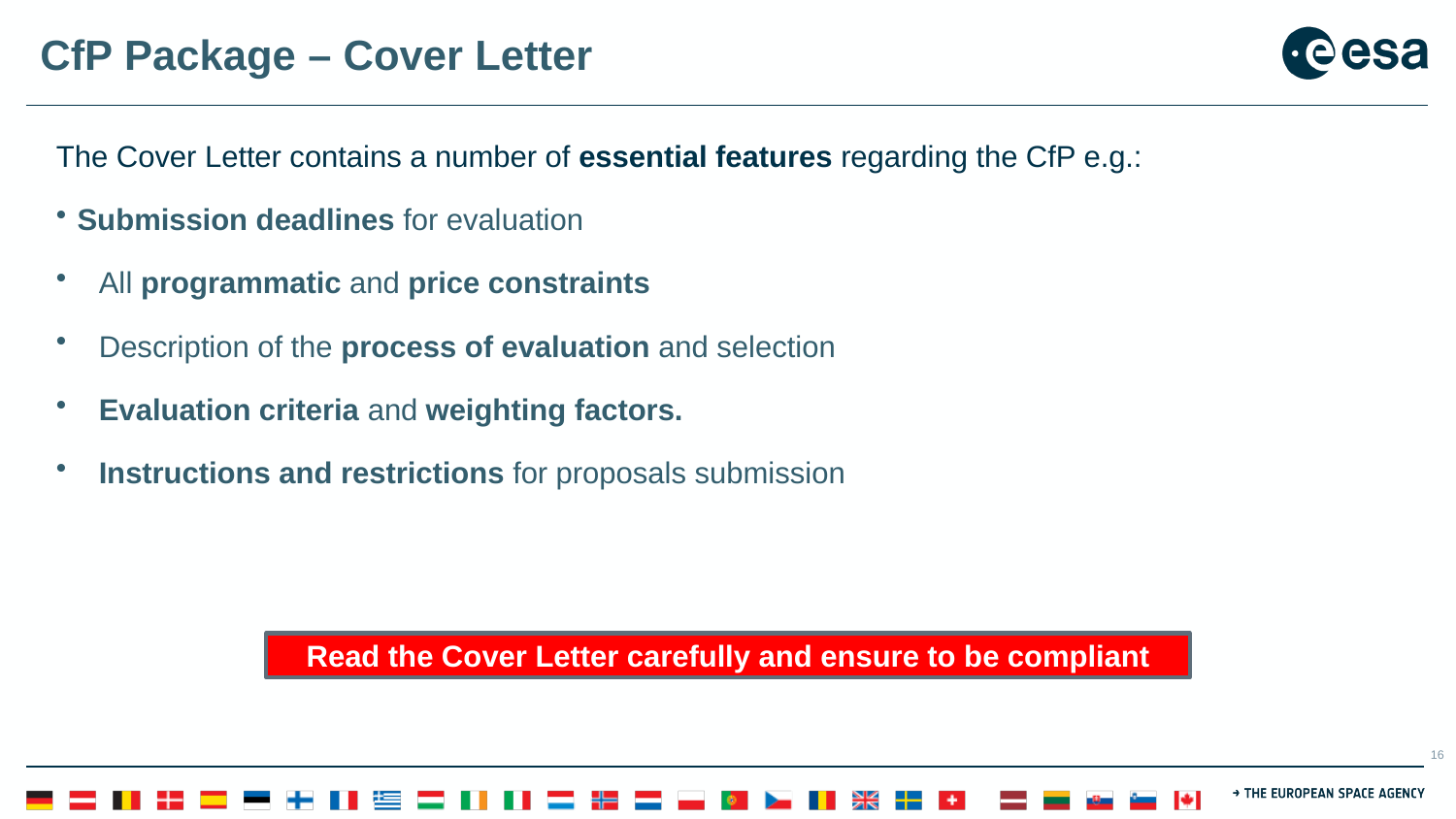

# CfP Package – Cover Letter
The Cover Letter contains a number of essential features regarding the CfP e.g.:
Submission deadlines for evaluation
 All programmatic and price constraints
 Description of the process of evaluation and selection
 Evaluation criteria and weighting factors.​
 Instructions and restrictions for proposals submission
Read the Cover Letter carefully and ensure to be compliant
Read the Cover Letter carefully and be sure to comply